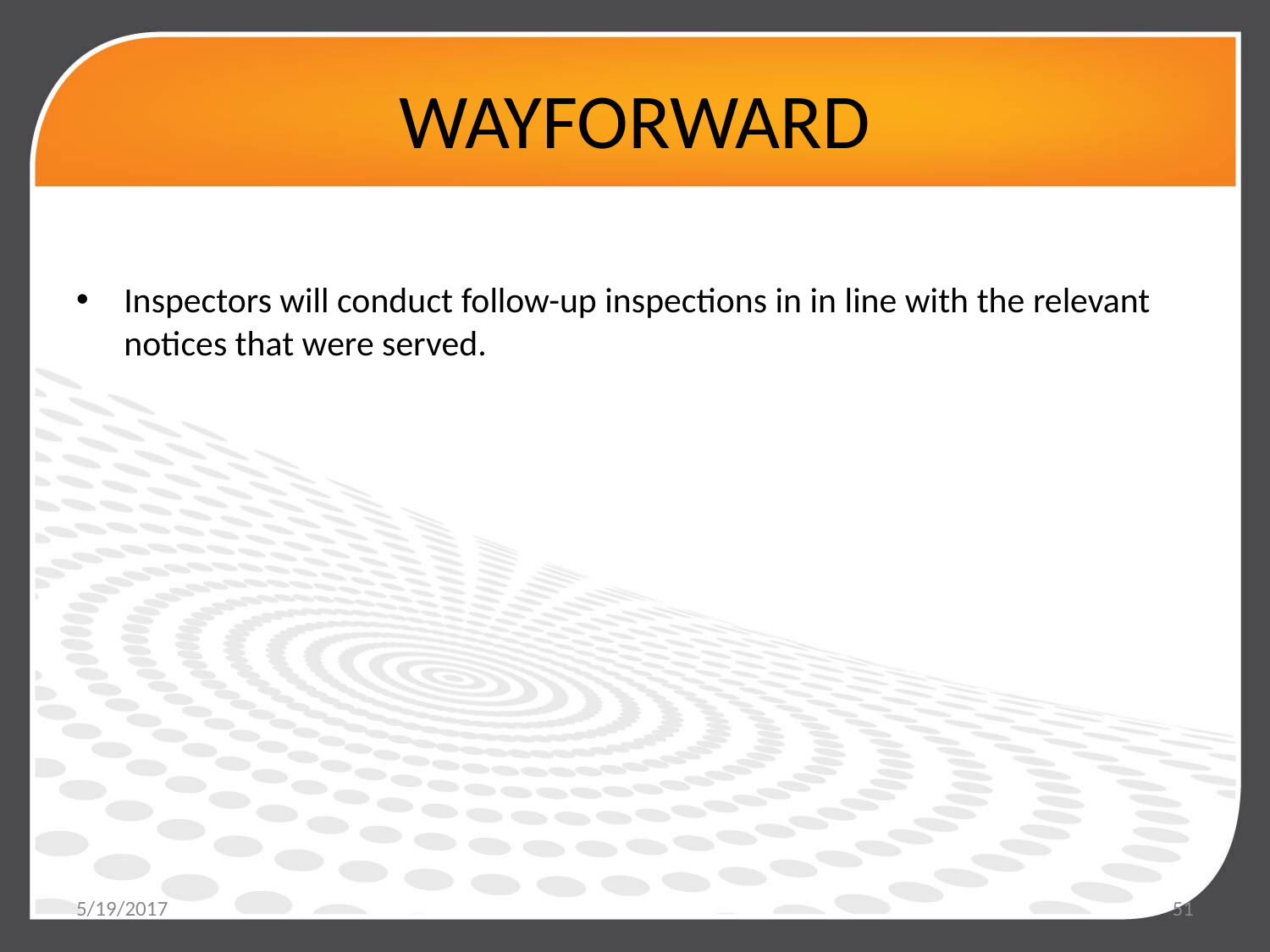

# WAYFORWARD

Inspectors will conduct follow-up inspections in in line with the relevant notices that were served.

5/19/2017
51